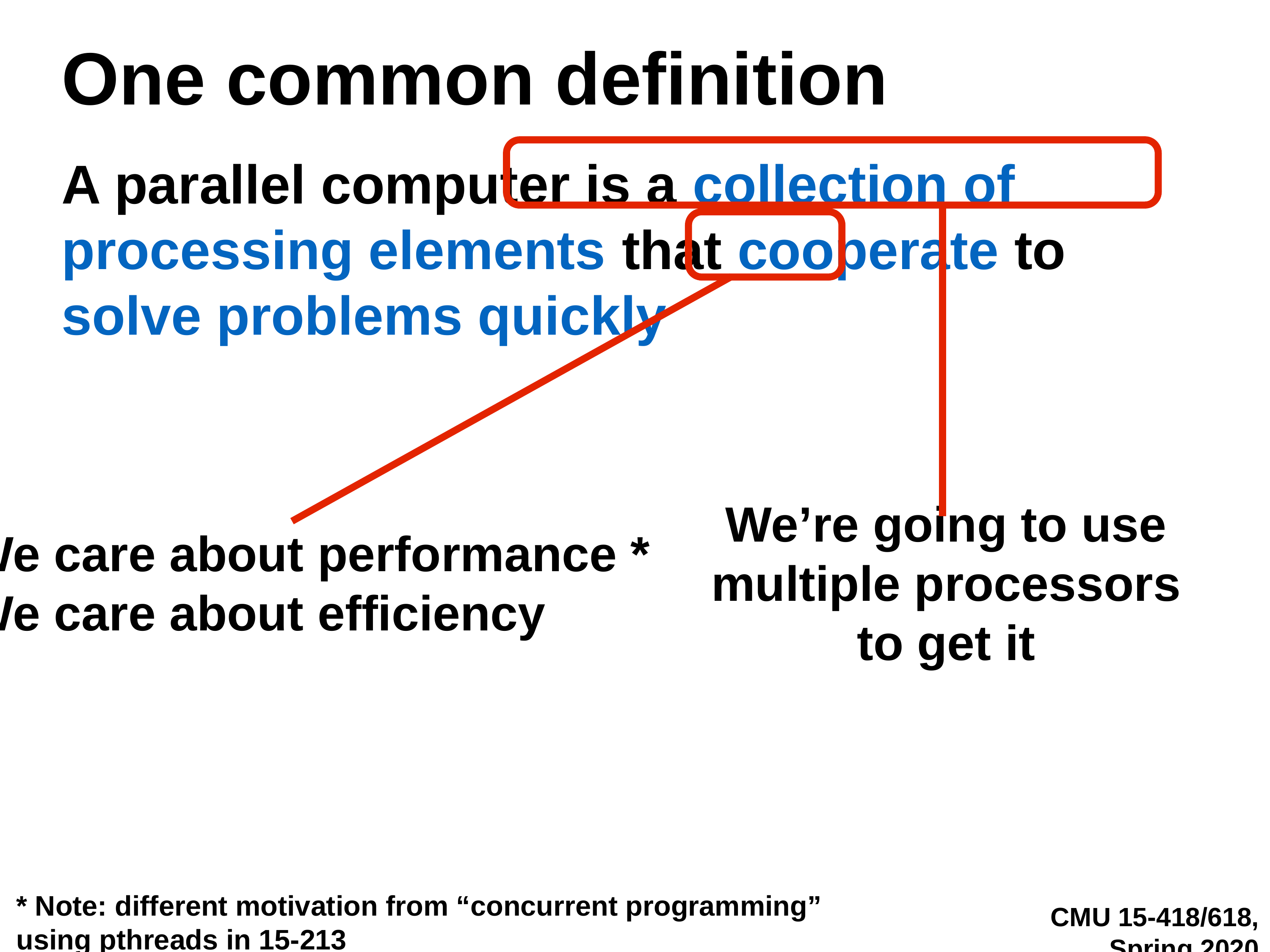

# One common definition

We’re going to use multiple processors to get it
A parallel computer is a collection of processing elements that cooperate to solve problems quickly

We care about performance *
We care about efficiency
* Note: different motivation from “concurrent programming” using pthreads in 15-213